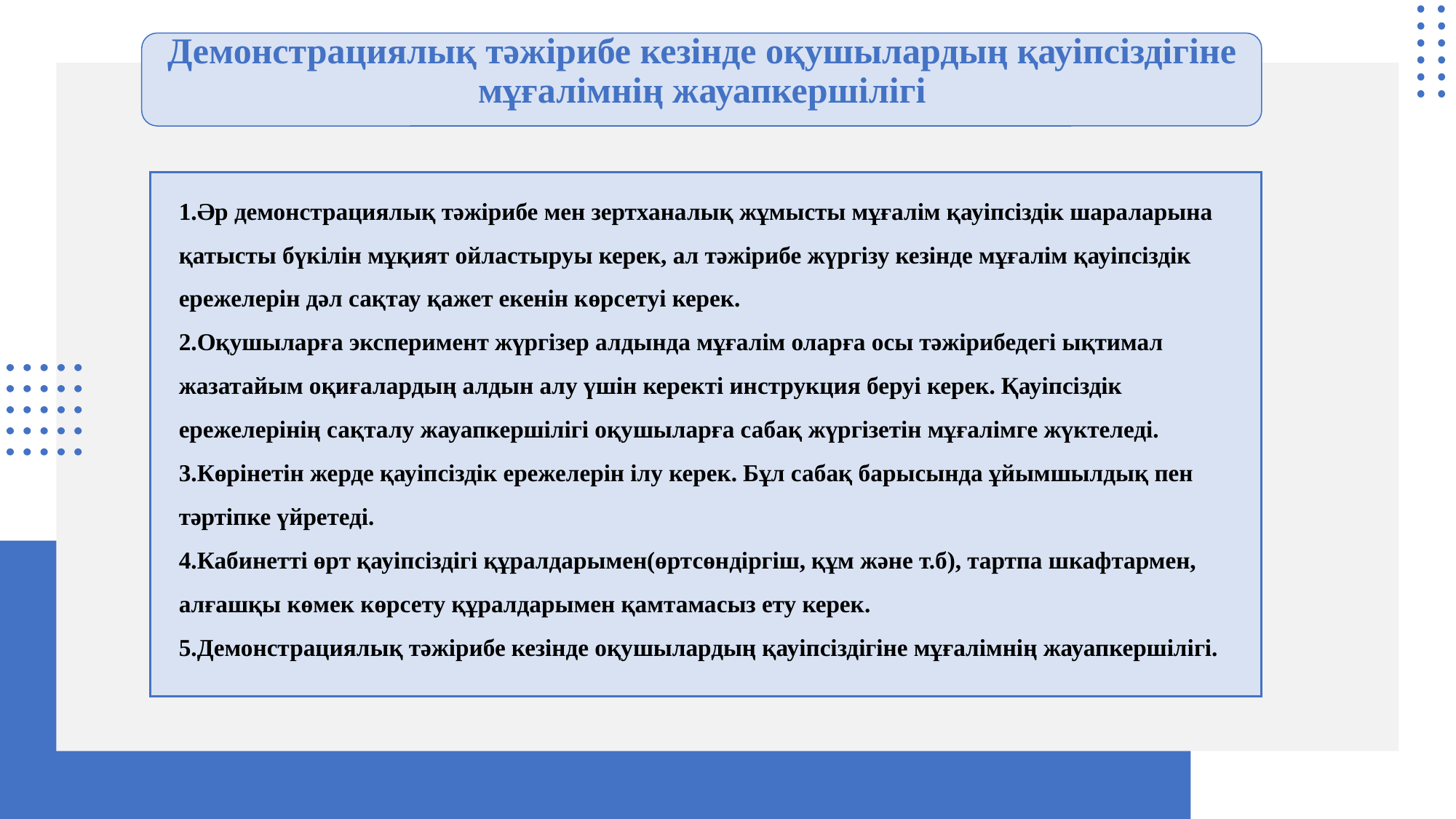

# Демонстрациялық тәжірибе кезінде оқушылардың қауіпсіздігіне мұғалімнің жауапкершілігі

1.Әр демонстрациялық тәжірибе мен зертханалық жұмысты мұғалім қауіпсіздік шараларына қатысты бүкілін мұқият ойластыруы керек, ал тәжірибе жүргізу кезінде мұғалім қауіпсіздік ережелерін дәл сақтау қажет екенін көрсетуі керек.
2.Оқушыларға эксперимент жүргізер алдында мұғалім оларға осы тәжірибедегі ықтимал жазатайым оқиғалардың алдын алу үшін керекті инструкция беруі керек. Қауіпсіздік ережелерінің сақталу жауапкершілігі оқушыларға сабақ жүргізетін мұғалімге жүктеледі.
3.Көрінетін жерде қауіпсіздік ережелерін ілу керек. Бұл сабақ барысында ұйымшылдық пен тәртіпке үйретеді.
4.Кабинетті өрт қауіпсіздігі құралдарымен(өртсөндіргіш, құм және т.б), тартпа шкафтармен, алғашқы көмек көрсету құралдарымен қамтамасыз ету керек.
5.Демонстрациялық тәжірибе кезінде оқушылардың қауіпсіздігіне мұғалімнің жауапкершілігі.